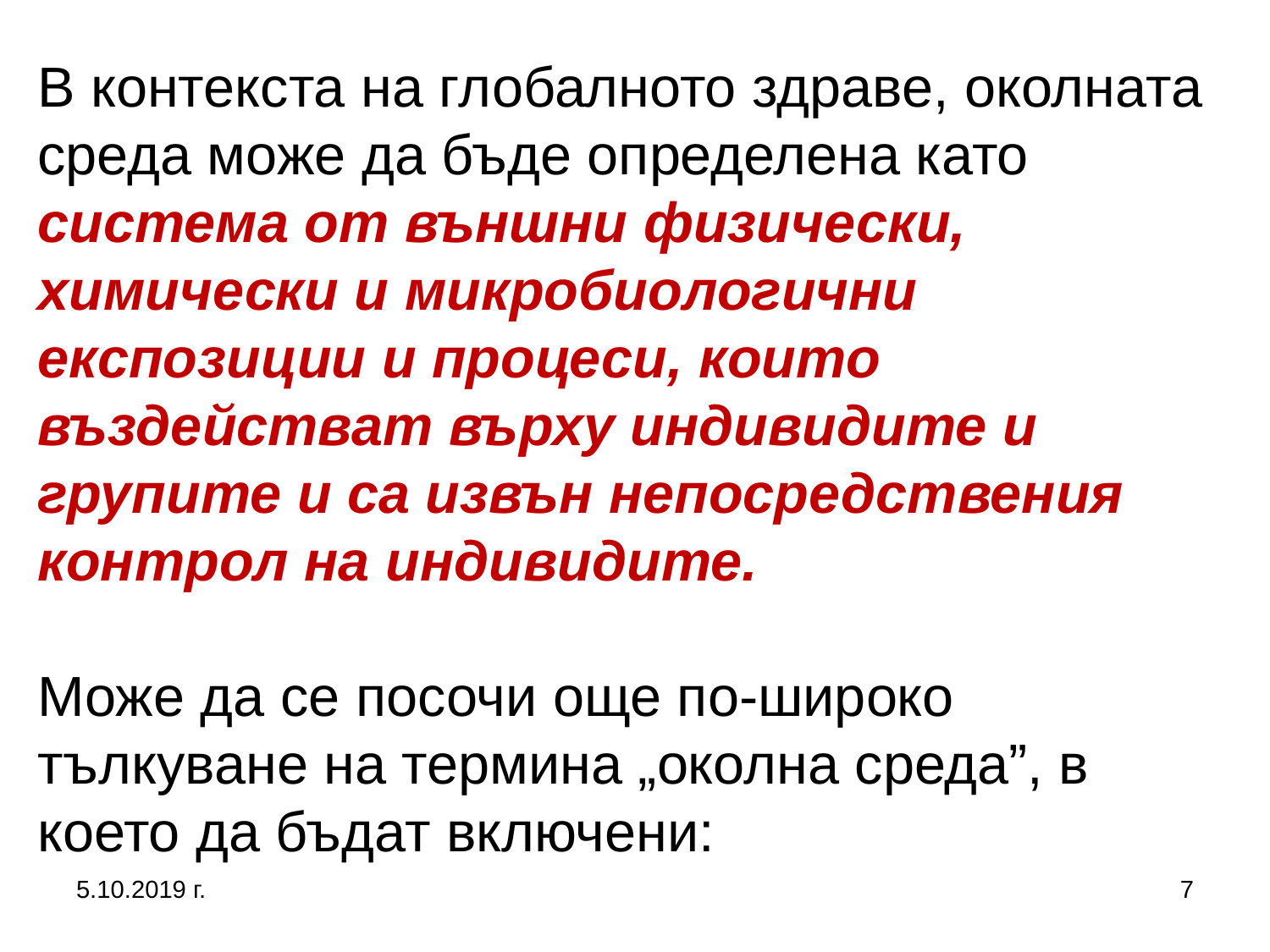

# В контекста на глобалното здраве, околната среда може да бъде определена като система от външни физически, химически и микробиологични експозиции и процеси, които  въздействат върху индивидите и групите и са извън непосредствения контрол на индивидите. Може да се посочи още по-широко тълкуване на термина „околна среда”, в което да бъдат включени:
5.10.2019 г.
7